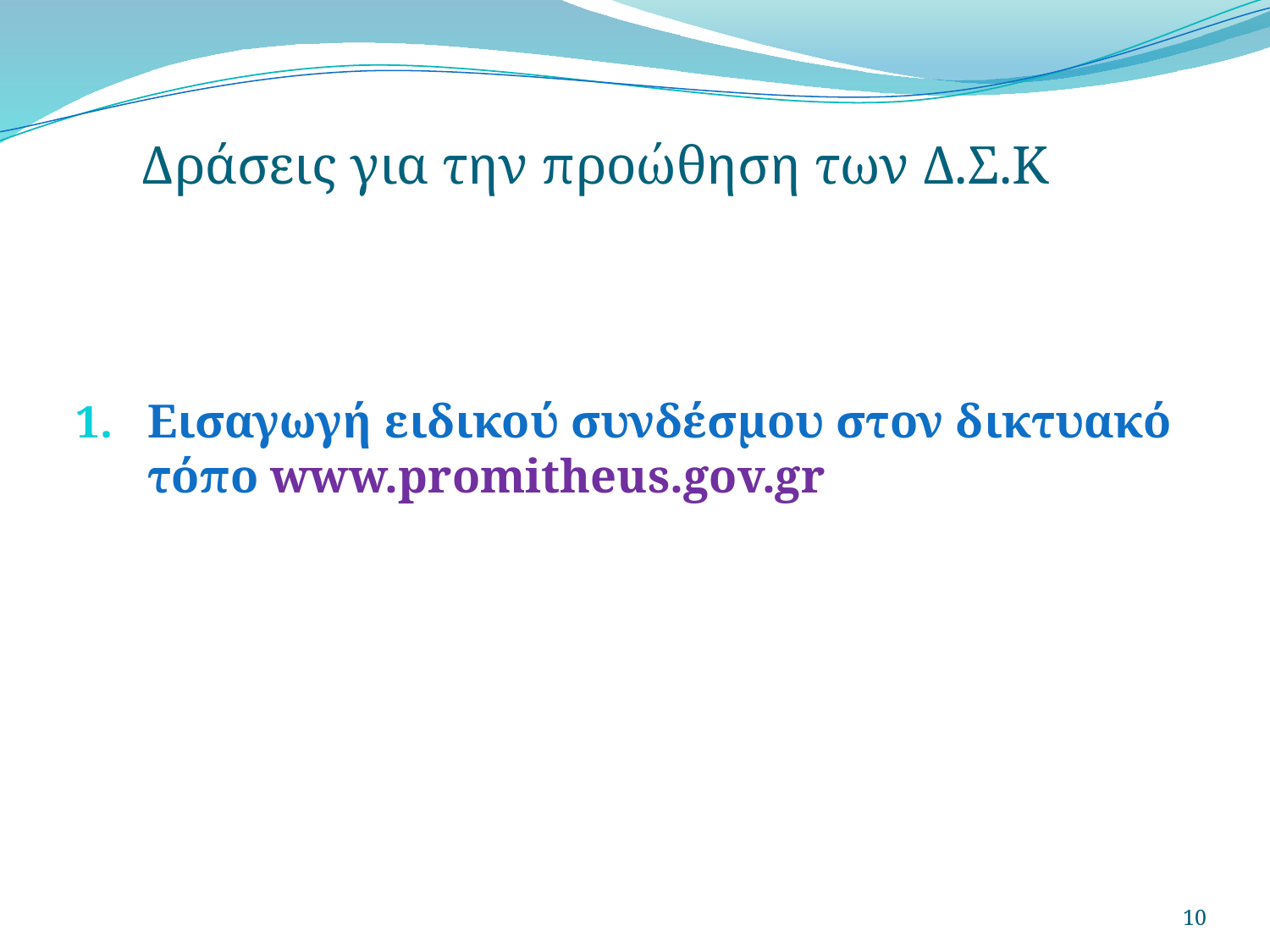

# Δράσεις για την προώθηση των Δ.Σ.Κ
Εισαγωγή ειδικού συνδέσμου στον δικτυακό τόπο www.promitheus.gov.gr

10